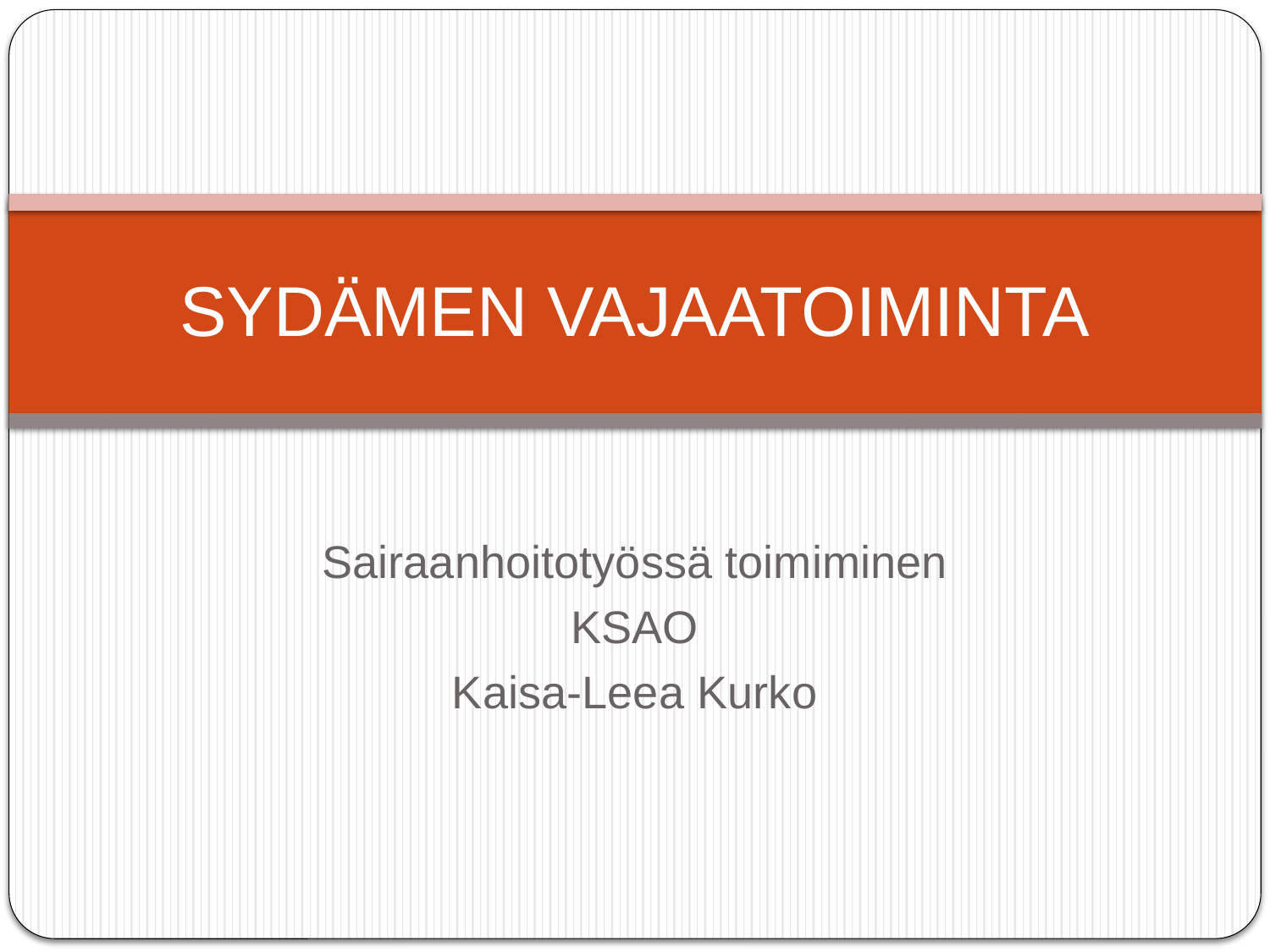

# SYDÄMEN VAJAATOIMINTA
Sairaanhoitotyössä toimiminen
KSAO
Kaisa-Leea Kurko